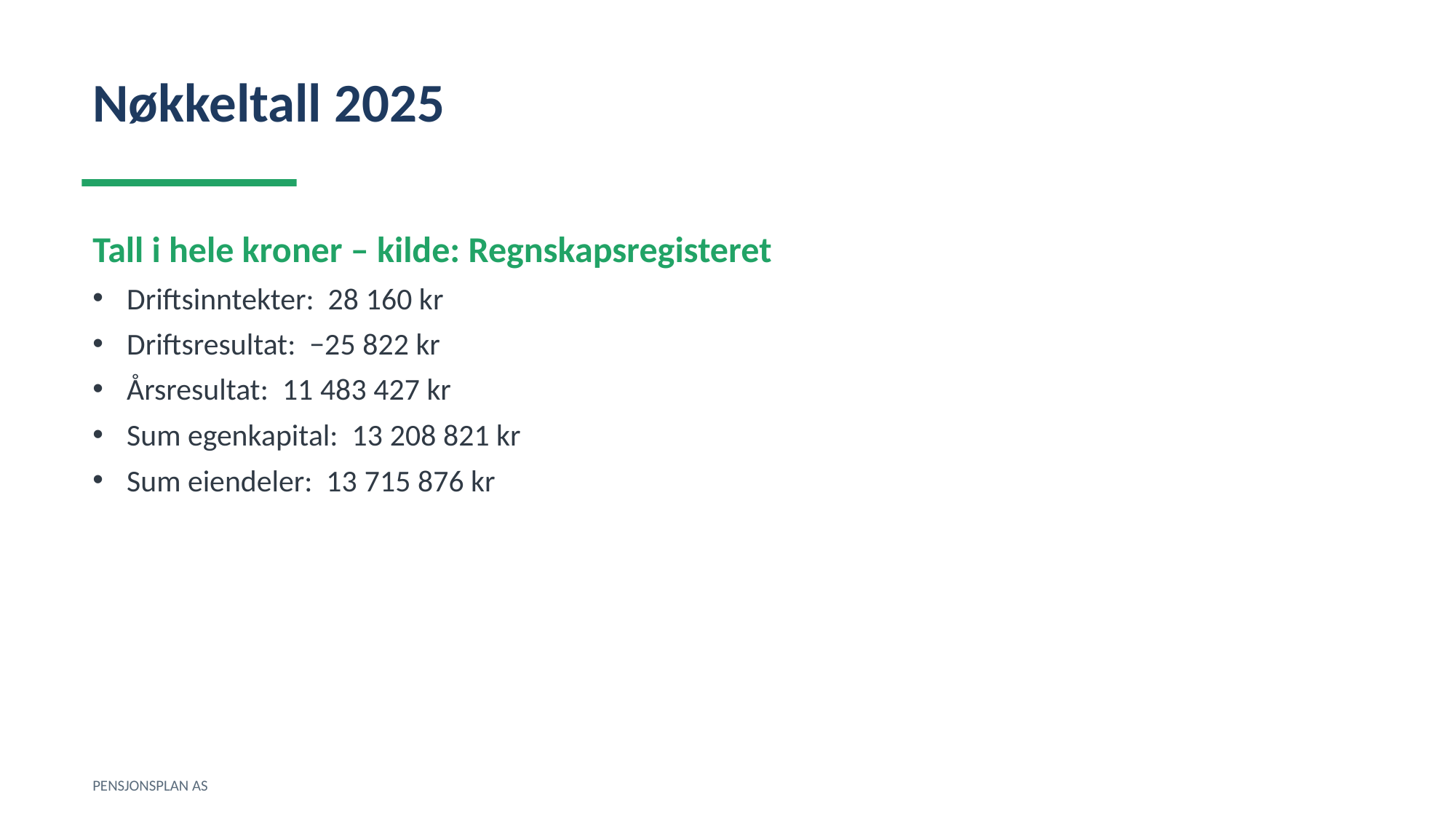

Nøkkeltall 2025

Tall i hele kroner – kilde: Regnskapsregisteret
Driftsinntekter:  28 160 kr
Driftsresultat:  −25 822 kr
Årsresultat:  11 483 427 kr
Sum egenkapital:  13 208 821 kr
Sum eiendeler:  13 715 876 kr
PENSJONSPLAN AS